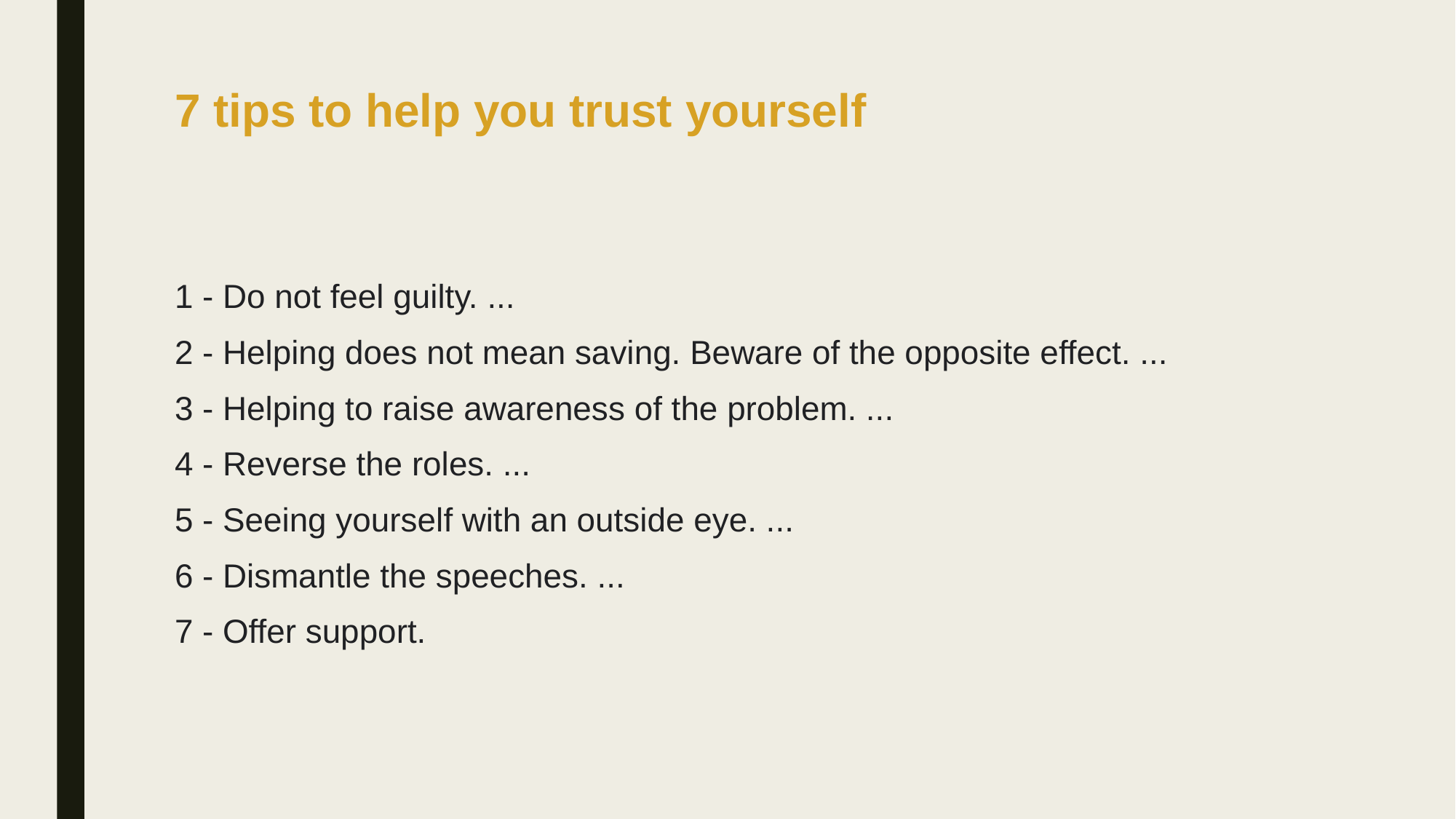

# 7 tips to help you trust yourself
1 - Do not feel guilty. ...
2 - Helping does not mean saving. Beware of the opposite effect. ...
3 - Helping to raise awareness of the problem. ...
4 - Reverse the roles. ...
5 - Seeing yourself with an outside eye. ...
6 - Dismantle the speeches. ...
7 - Offer support.